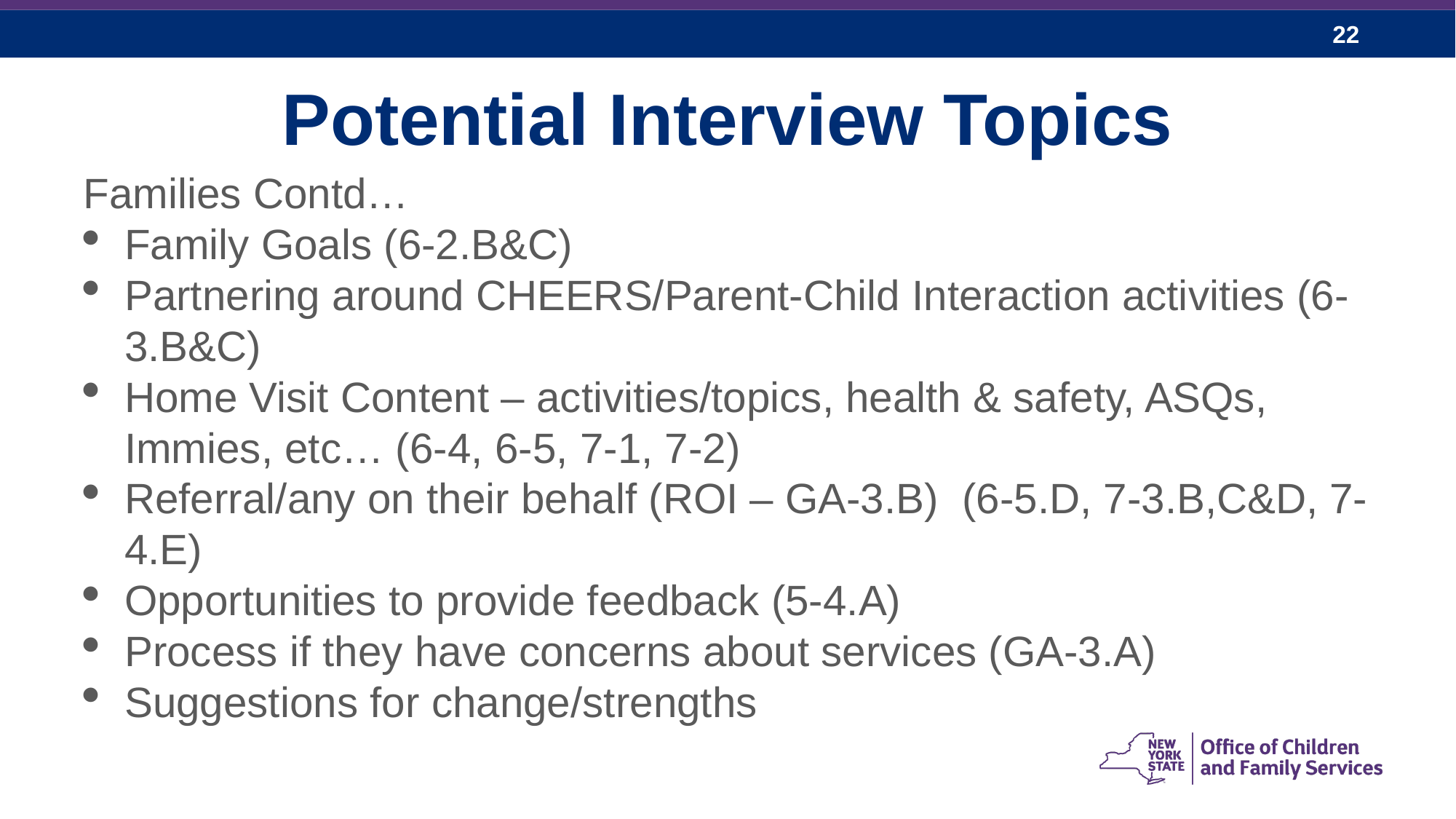

# Potential Interview Topics
Families Contd…
Family Goals (6-2.B&C)
Partnering around CHEERS/Parent-Child Interaction activities (6-3.B&C)
Home Visit Content – activities/topics, health & safety, ASQs, Immies, etc… (6-4, 6-5, 7-1, 7-2)
Referral/any on their behalf (ROI – GA-3.B)  (6-5.D, 7-3.B,C&D, 7-4.E)
Opportunities to provide feedback (5-4.A)
Process if they have concerns about services (GA-3.A)
Suggestions for change/strengths